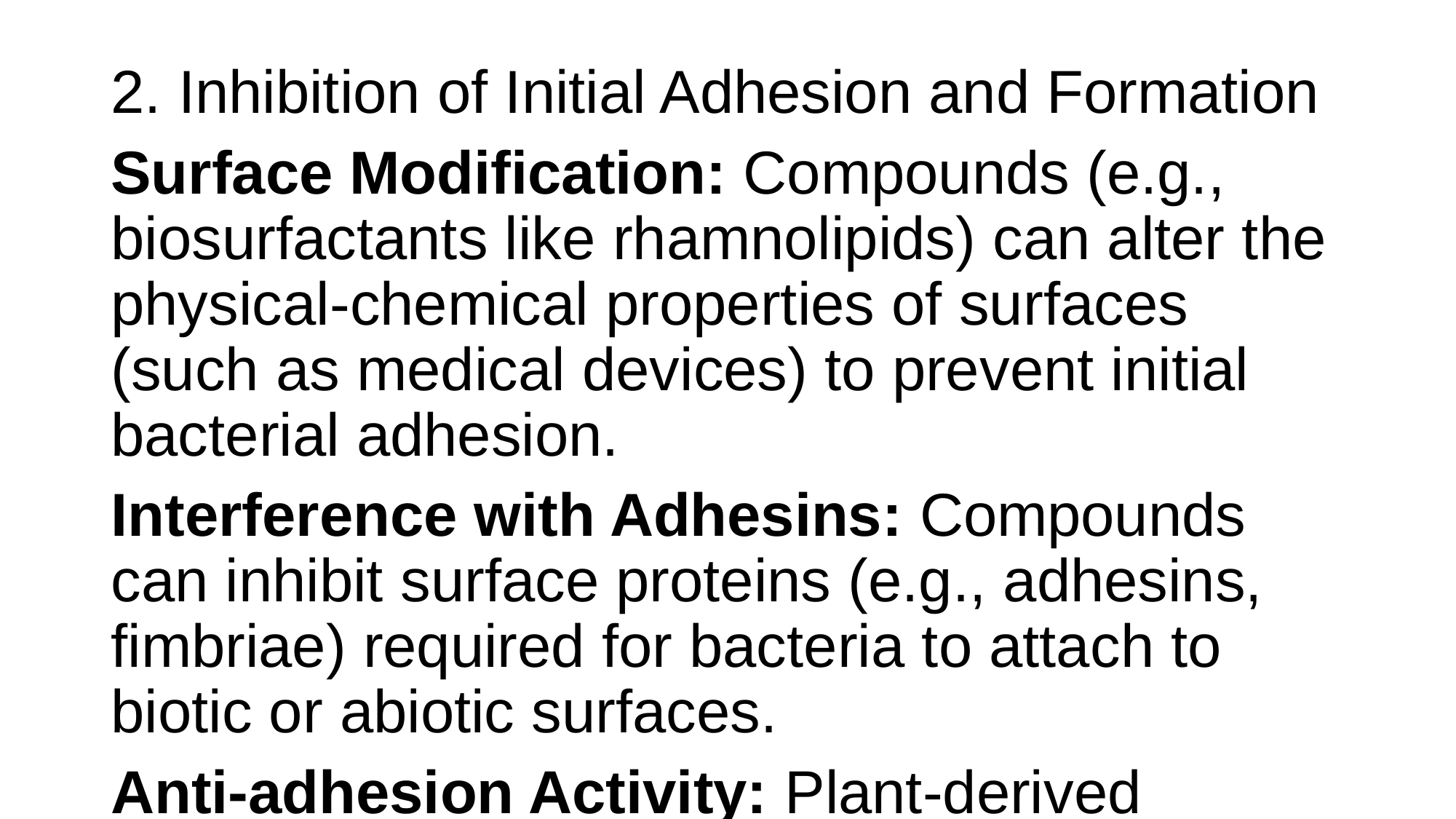

2. Inhibition of Initial Adhesion and Formation
Surface Modification: Compounds (e.g., biosurfactants like rhamnolipids) can alter the physical-chemical properties of surfaces (such as medical devices) to prevent initial bacterial adhesion.
Interference with Adhesins: Compounds can inhibit surface proteins (e.g., adhesins, fimbriae) required for bacteria to attach to biotic or abiotic surfaces.
Anti-adhesion Activity: Plant-derived phenolic compounds and natural extracts have shown high effectiveness in preventing the initial attachment phase of pathogens like Staphylococcus aureus.